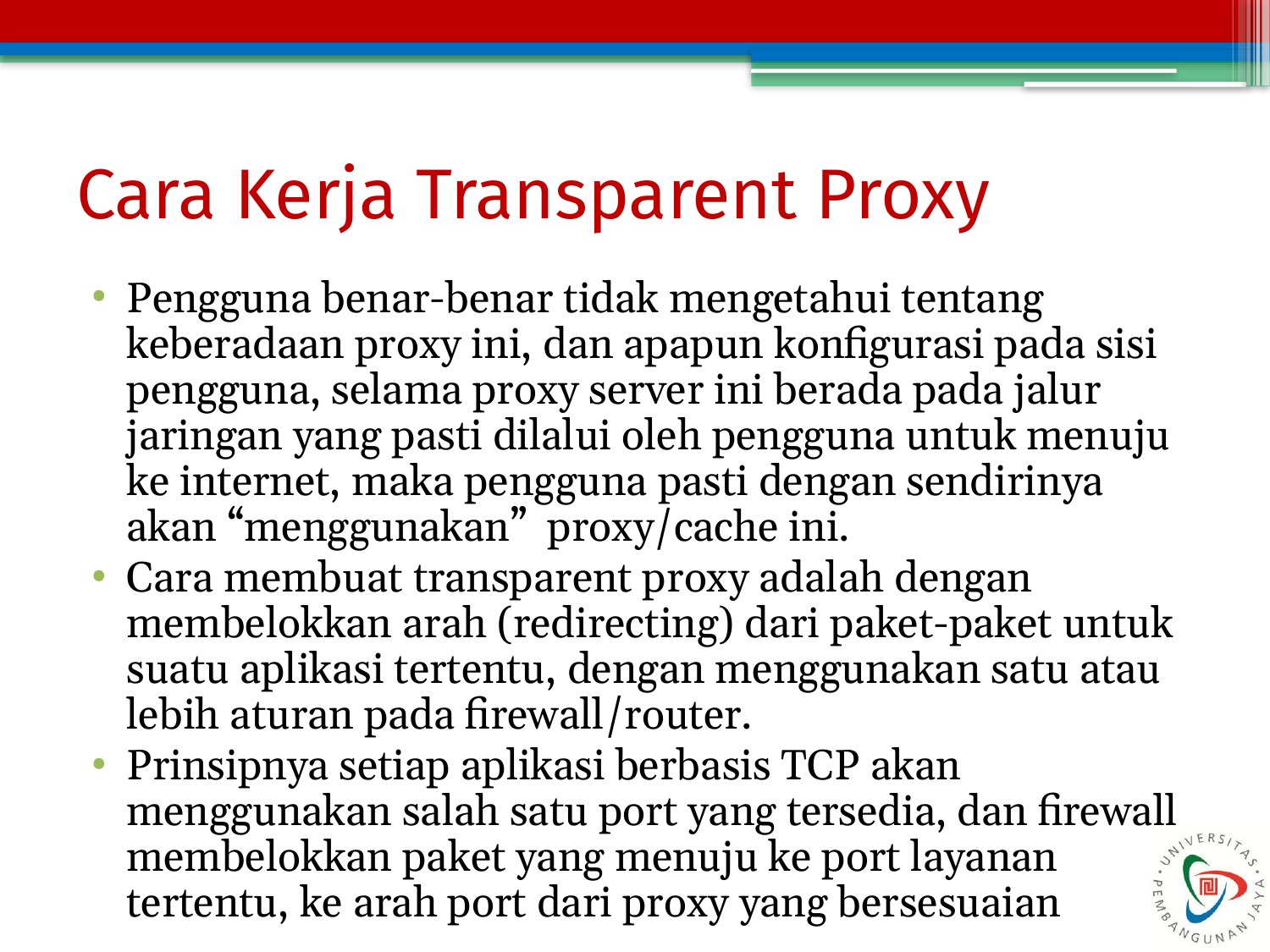

# Cara Kerja Transparent Proxy
Pengguna benar-benar tidak mengetahui tentang keberadaan proxy ini, dan apapun konfigurasi pada sisi pengguna, selama proxy server ini berada pada jalur jaringan yang pasti dilalui oleh pengguna untuk menuju ke internet, maka pengguna pasti dengan sendirinya akan “menggunakan”  proxy/cache ini.
Cara membuat transparent proxy adalah dengan membelokkan arah (redirecting) dari paket-paket untuk suatu aplikasi tertentu, dengan menggunakan satu atau lebih aturan pada firewall/router.
Prinsipnya setiap aplikasi berbasis TCP akan menggunakan salah satu port yang tersedia, dan firewall membelokkan paket yang menuju ke port layanan tertentu, ke arah port dari proxy yang bersesuaian